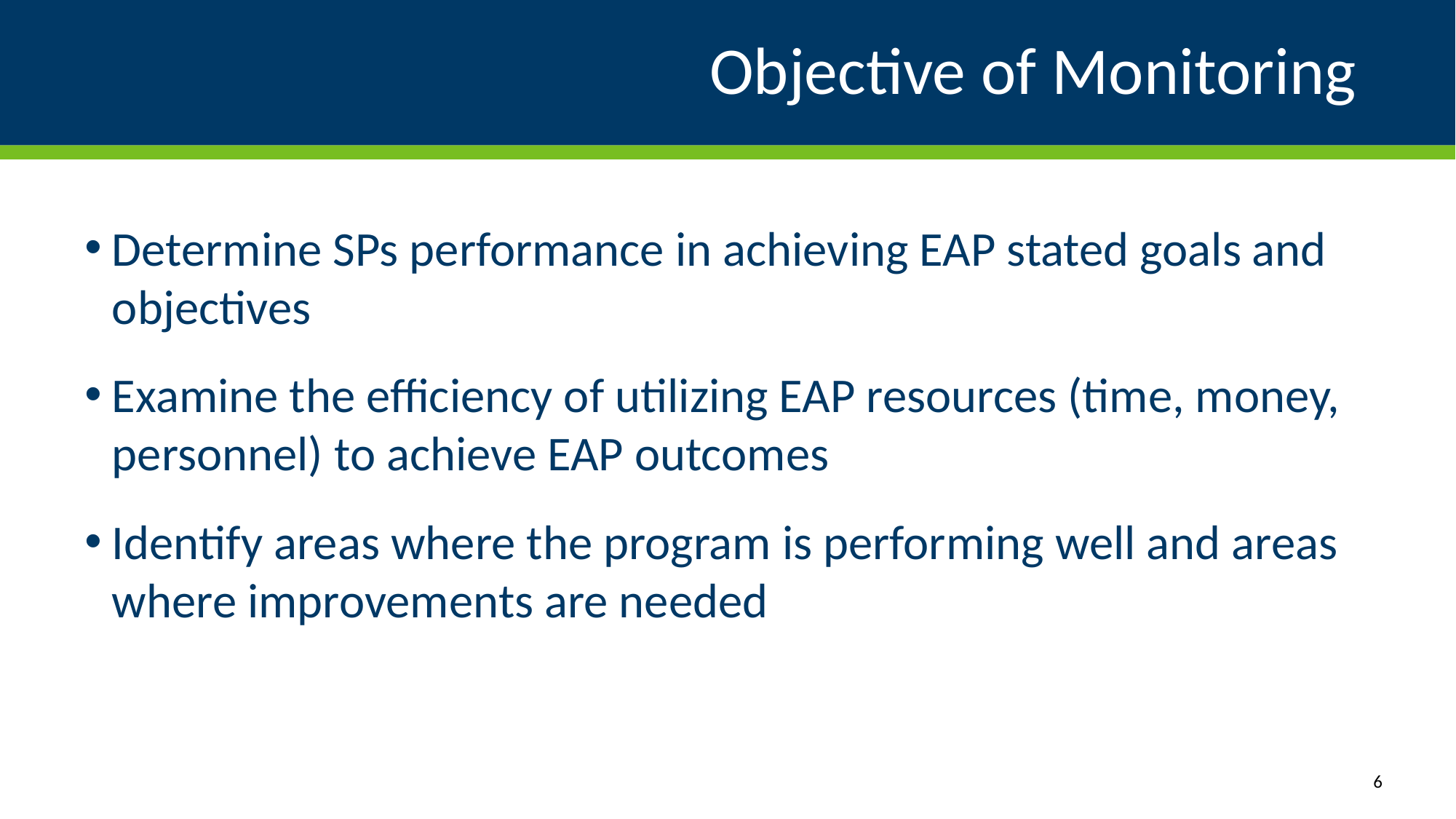

# Objective of Monitoring
Determine SPs performance in achieving EAP stated goals and objectives
Examine the efficiency of utilizing EAP resources (time, money, personnel) to achieve EAP outcomes
Identify areas where the program is performing well and areas where improvements are needed
6